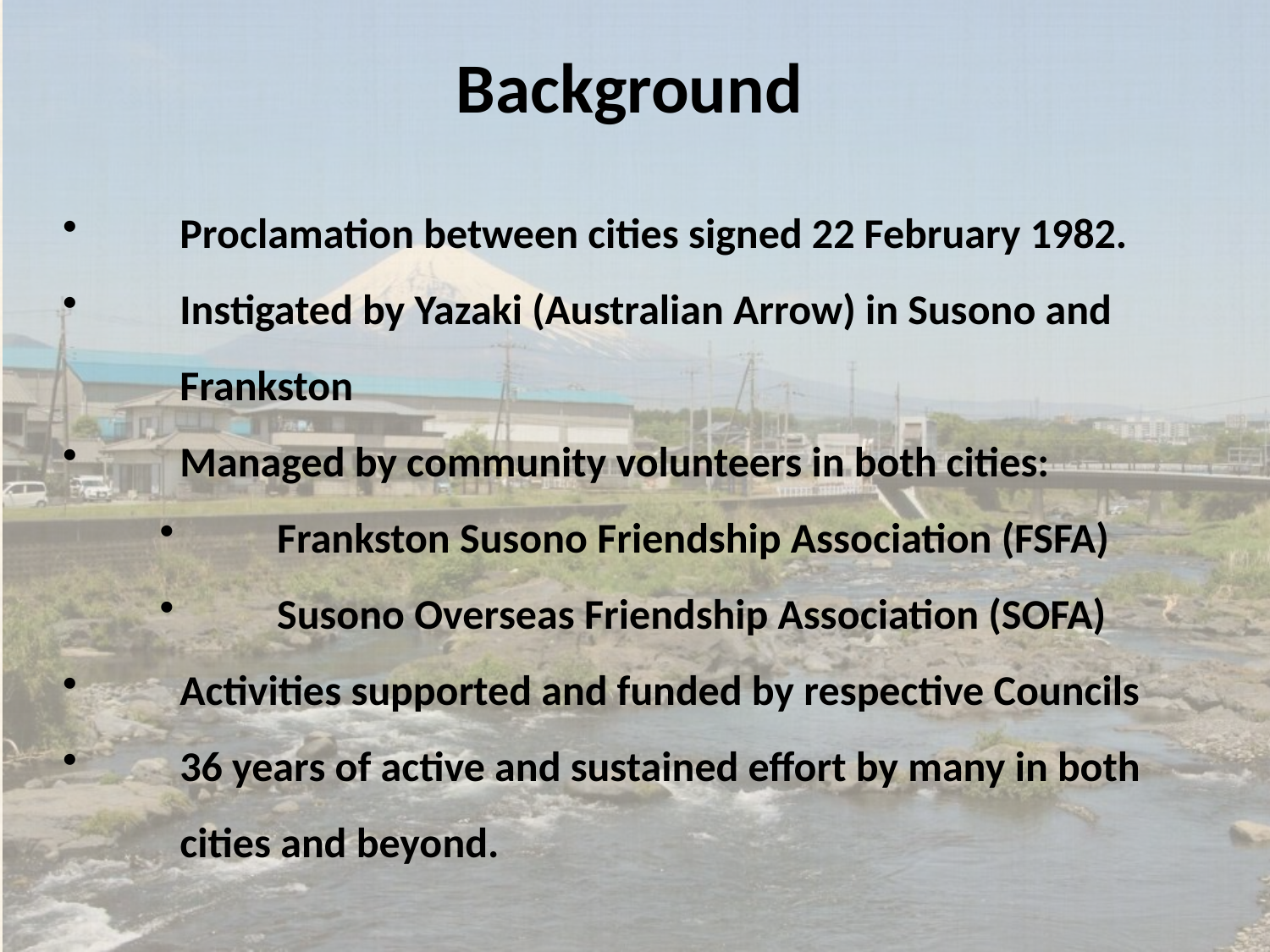

Background

	Proclamation between cities signed 22 February 1982.
	Instigated by Yazaki (Australian Arrow) in Susono and 	Frankston
	Managed by community volunteers in both cities:
	Frankston Susono Friendship Association (FSFA)
	Susono Overseas Friendship Association (SOFA)
	Activities supported and funded by respective Councils
	36 years of active and sustained effort by many in both 	cities and beyond.